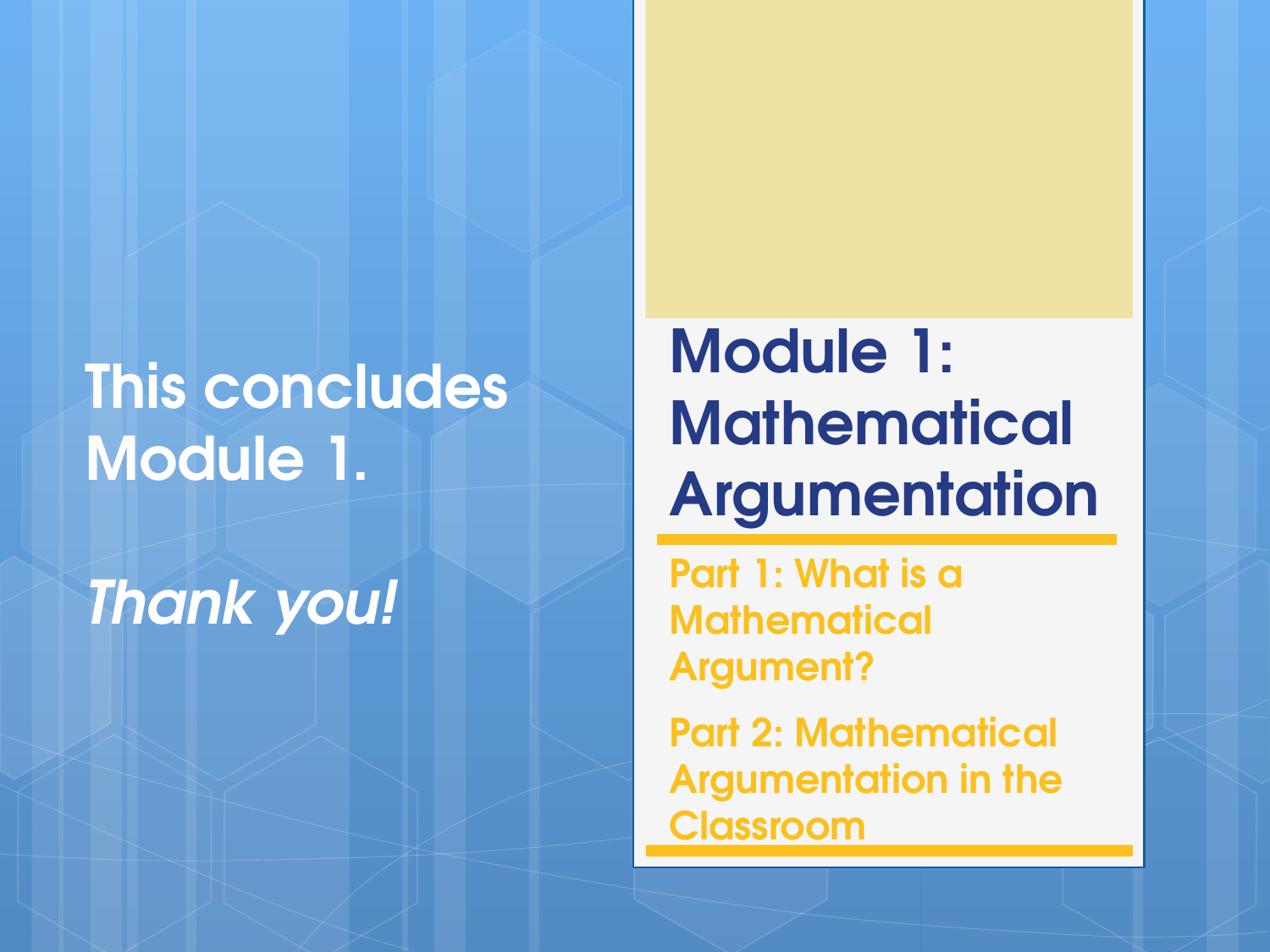

# Module 1: Mathematical Argumentation
This concludes Module 1.

Thank you!
Part 1: What is a Mathematical Argument?
Part 2: Mathematical Argumentation in the Classroom